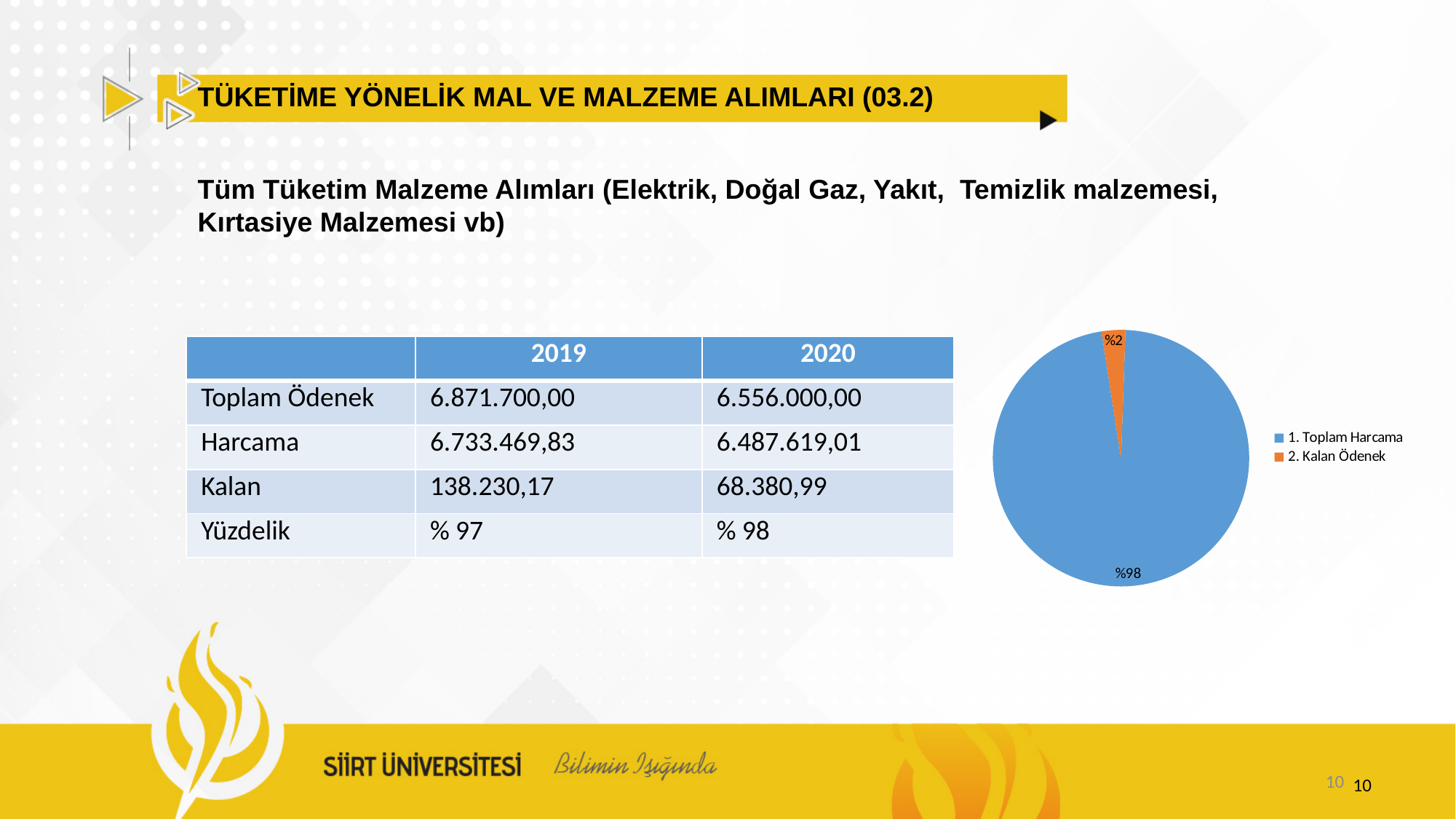

TÜKETİME YÖNELİK MAL VE MALZEME ALIMLARI (03.2)

Tüm Tüketim Malzeme Alımları (Elektrik, Doğal Gaz, Yakıt,  Temizlik malzemesi, Kırtasiye Malzemesi vb)

### Chart

| Category | Satışlar |
|---|---|
| 1. Toplam Harcama | 0.9700000000000006 |
| 2. Kalan Ödenek | 0.030000000000000002 |
|  | 2019 | 2020 |
| --- | --- | --- |
| Toplam Ödenek | 6.871.700,00 | 6.556.000,00 |
| Harcama | 6.733.469,83 | 6.487.619,01 |
| Kalan | 138.230,17 | 68.380,99 |
| Yüzdelik | % 97 | % 98 |
10
10